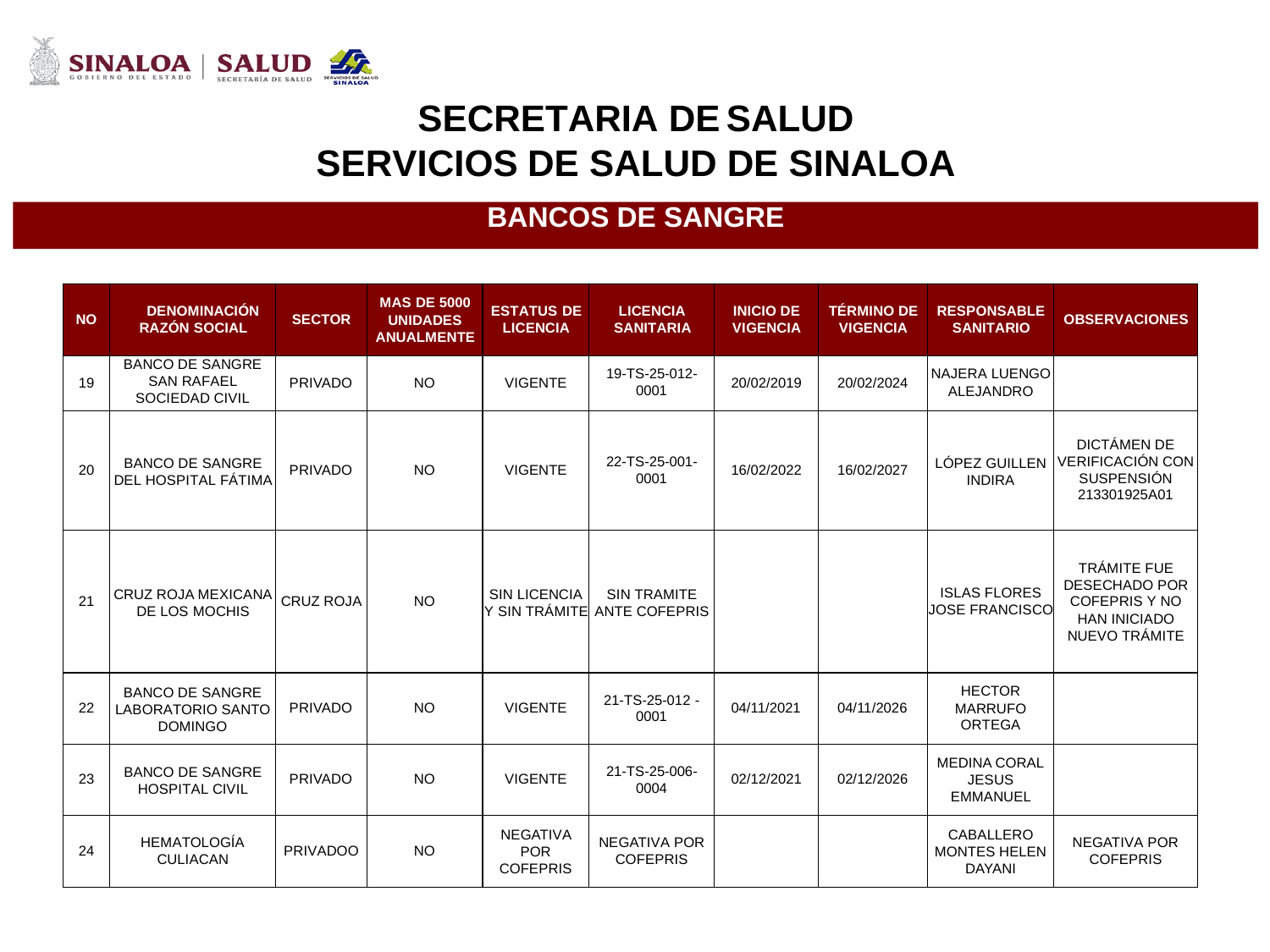

SECRETARIA DE
SALUD
SERVICIOS
DE
SALUD
DE
SINALOA

BANCOS DE SANGRE

NO

DENOMINACIÓN RAZÓN SOCIAL

SECTOR

MAS DE 5000
UNIDADES ANUALMENTE

ESTATUS DE LICENCIA

LICENCIA SANITARIA

INICIO DE VIGENCIA

TÉRMINO DE VIGENCIA

RESPONSABLE SANITARIO

OBSERVACIONES

19
BANCO DE SANGRE SAN RAFAEL SOCIEDAD CIVIL

PRIVADO

NO

VIGENTE

19-TS-25-012-
0001

20/02/2019

20/02/2024

NAJERA LUENGO

ALEJANDRO

20

BANCO DE SANGRE DEL HOSPITAL FÁTIMA

PRIVADO

NO

VIGENTE

22-TS-25-001-
0001

16/02/2022

16/02/2027

LÓPEZ GUILLEN INDIRA

DICTÁMEN DE VERIFICACIÓN CON
213301925A01
SUSPENSIÓN

21

CRUZ ROJA MEXICANA DE LOS MOCHIS

CRUZ ROJA

NO

SIN LICENCIA Y SIN TRÁMITE

SIN TRAMITE ANTE COFEPRIS

ISLAS FLORES

TRÁMITE FUE DESECHADO POR
HAN INICIADO NUEVO TRÁMITE
COFEPRIS Y NO
JOSE FRANCISCO

22

BANCO DE SANGRE LABORATORIO SANTO DOMINGO

PRIVADO

NO

VIGENTE

21-TS-25-012 -
0001

04/11/2021

04/11/2026

HECTOR
ORTEGA

MARRUFO

23

BANCO DE SANGRE HOSPITAL CIVIL

PRIVADO

NO

VIGENTE

21-TS-25-006-
0004

02/12/2021

02/12/2026

MEDINA CORAL JESUS

EMMANUEL

24

HEMATOLOGÍA
CULIACAN

PRIVADOO

NO

NEGATIVA POR COFEPRIS

NEGATIVA POR
COFEPRIS

CABALLERO MONTES HELEN DAYANI

NEGATIVA POR
COFEPRIS